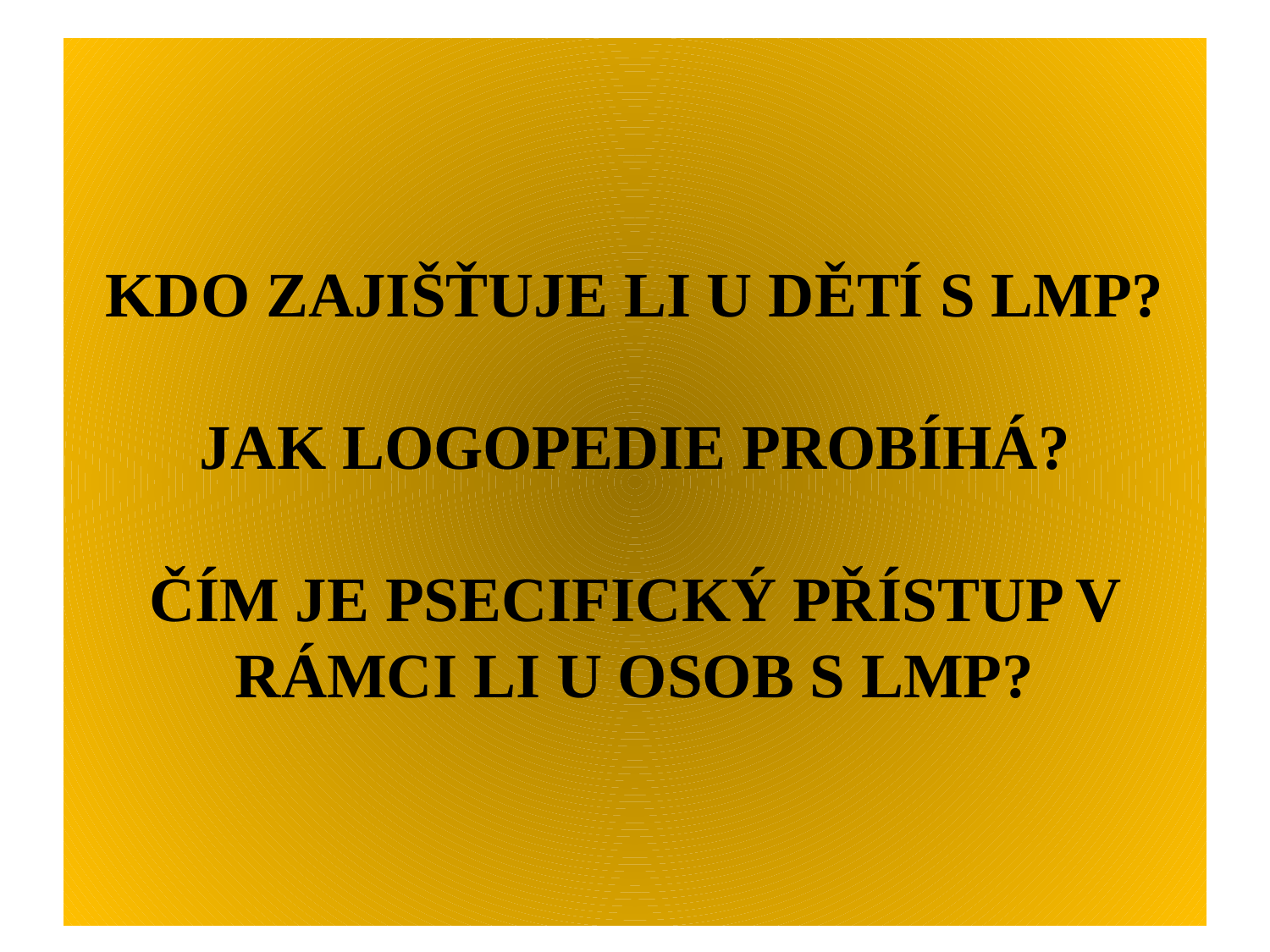

# KDO ZAJIŠŤUJE LI U DĚTÍ S LMP? JAK LOGOPEDIE PROBÍHÁ? ČÍM JE PSECIFICKÝ PŘÍSTUP V RÁMCI LI U OSOB S LMP?